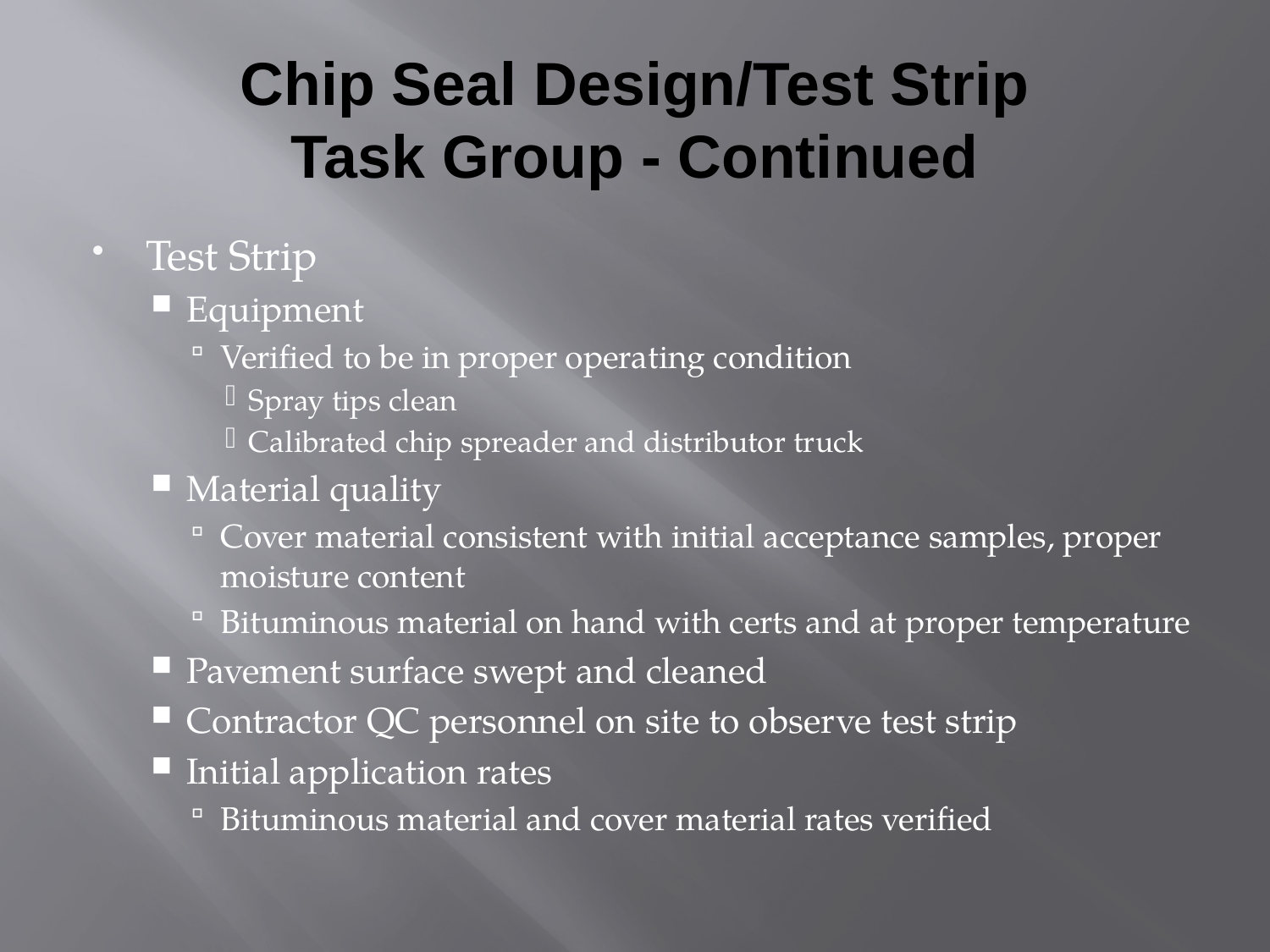

# Chip Seal Design/Test Strip Task Group - Continued
Test Strip
Equipment
Verified to be in proper operating condition
Spray tips clean
Calibrated chip spreader and distributor truck
Material quality
Cover material consistent with initial acceptance samples, proper moisture content
Bituminous material on hand with certs and at proper temperature
Pavement surface swept and cleaned
Contractor QC personnel on site to observe test strip
Initial application rates
Bituminous material and cover material rates verified